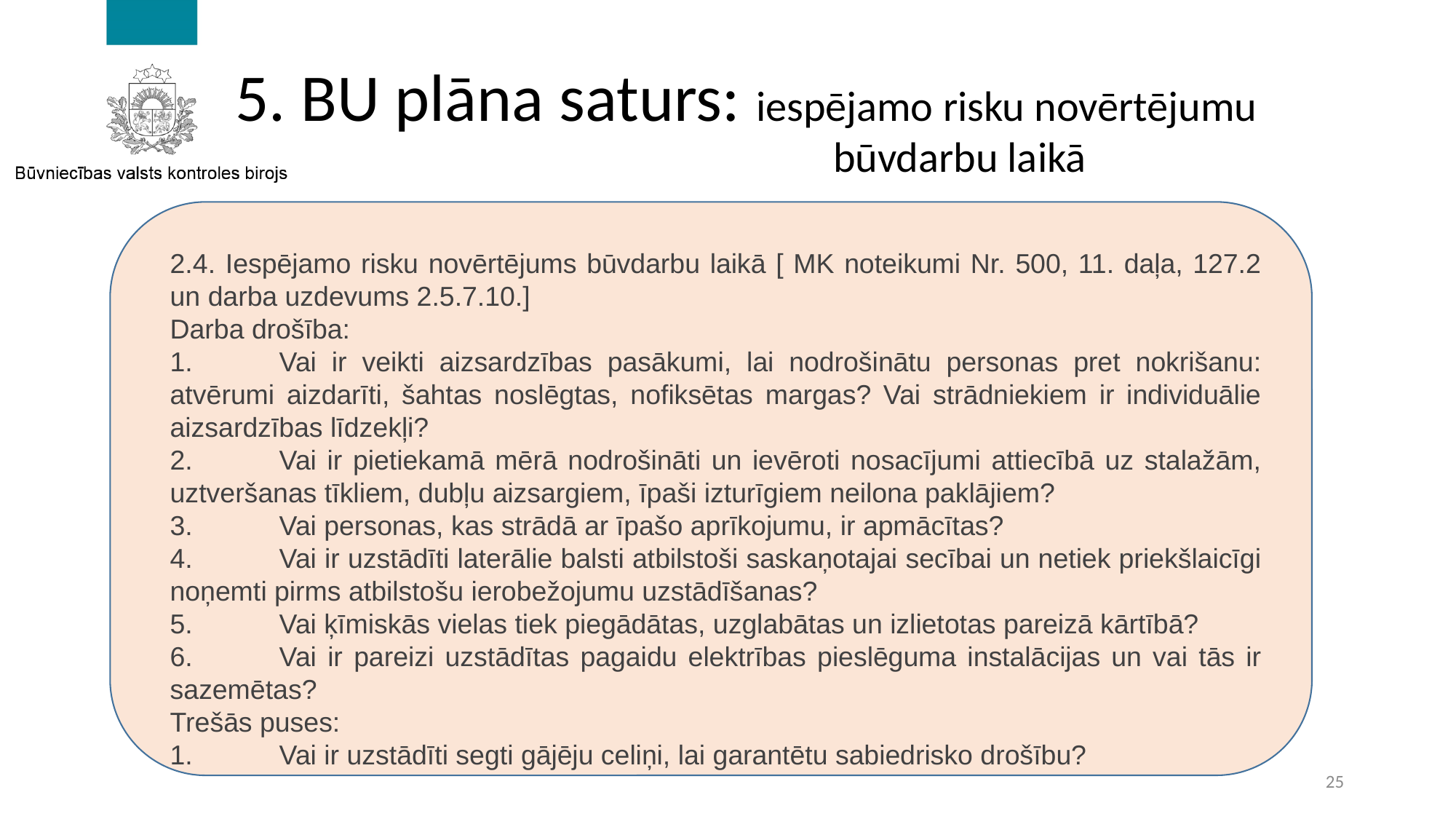

# 5. BU plāna saturs: iespējamo risku novērtējumu                          					       būvdarbu laikā

2.4. Iespējamo risku novērtējums būvdarbu laikā [ MK noteikumi Nr. 500, 11. daļa, 127.2 un darba uzdevums 2.5.7.10.]
Darba drošība:
1.	Vai ir veikti aizsardzības pasākumi, lai nodrošinātu personas pret nokrišanu: atvērumi aizdarīti, šahtas noslēgtas, nofiksētas margas? Vai strādniekiem ir individuālie aizsardzības līdzekļi?
2.	Vai ir pietiekamā mērā nodrošināti un ievēroti nosacījumi attiecībā uz stalažām, uztveršanas tīkliem, dubļu aizsargiem, īpaši izturīgiem neilona paklājiem?
3.	Vai personas, kas strādā ar īpašo aprīkojumu, ir apmācītas?
4.	Vai ir uzstādīti laterālie balsti atbilstoši saskaņotajai secībai un netiek priekšlaicīgi noņemti pirms atbilstošu ierobežojumu uzstādīšanas?
5.	Vai ķīmiskās vielas tiek piegādātas, uzglabātas un izlietotas pareizā kārtībā?
6.	Vai ir pareizi uzstādītas pagaidu elektrības pieslēguma instalācijas un vai tās ir sazemētas?
Trešās puses:
1.	Vai ir uzstādīti segti gājēju celiņi, lai garantētu sabiedrisko drošību?